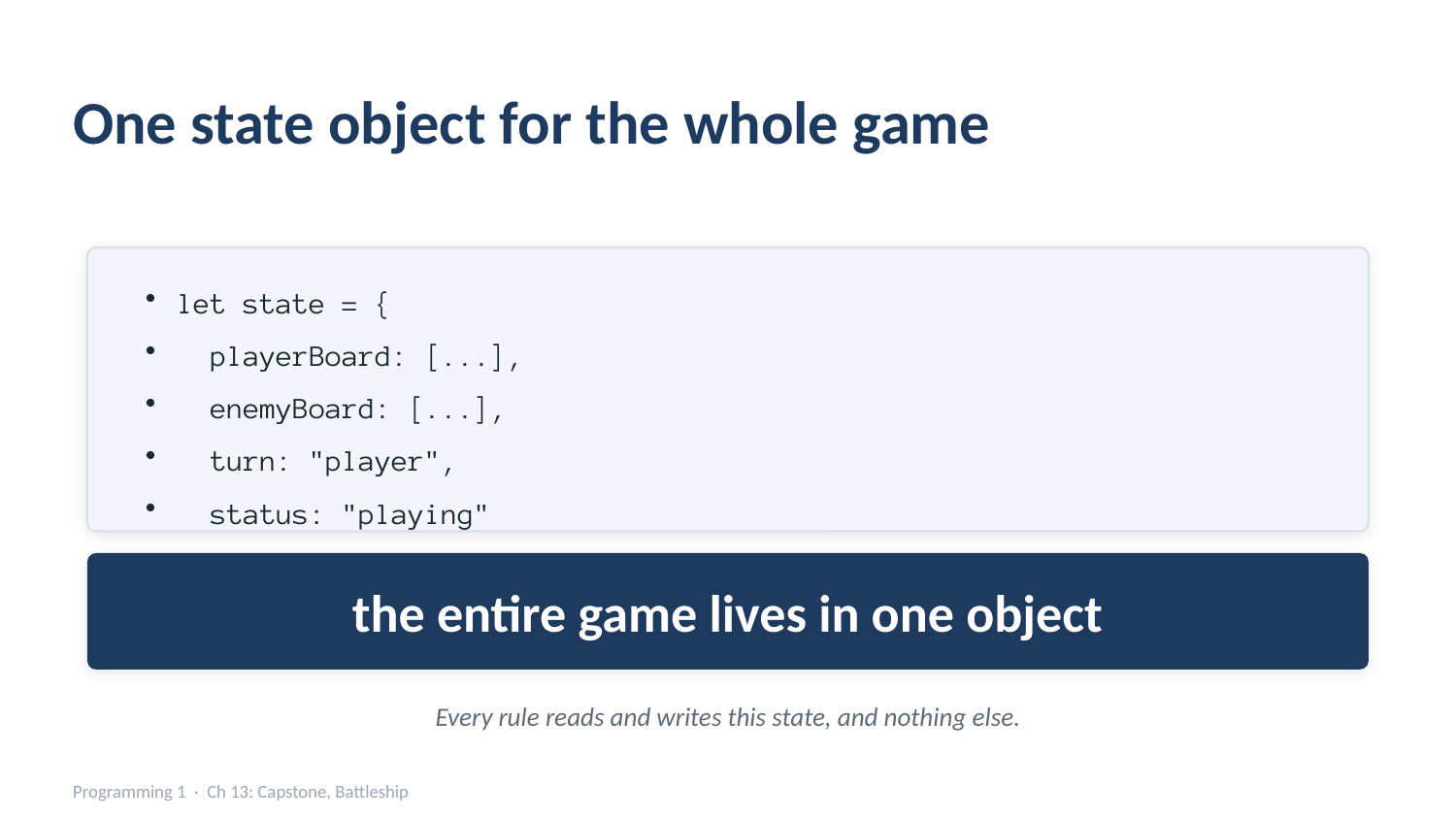

One state object for the whole game

let state = {
  playerBoard: [...],
  enemyBoard: [...],
  turn: "player",
  status: "playing"
};

the entire game lives in one object
Every rule reads and writes this state, and nothing else.
Programming 1  ·  Ch 13: Capstone, Battleship